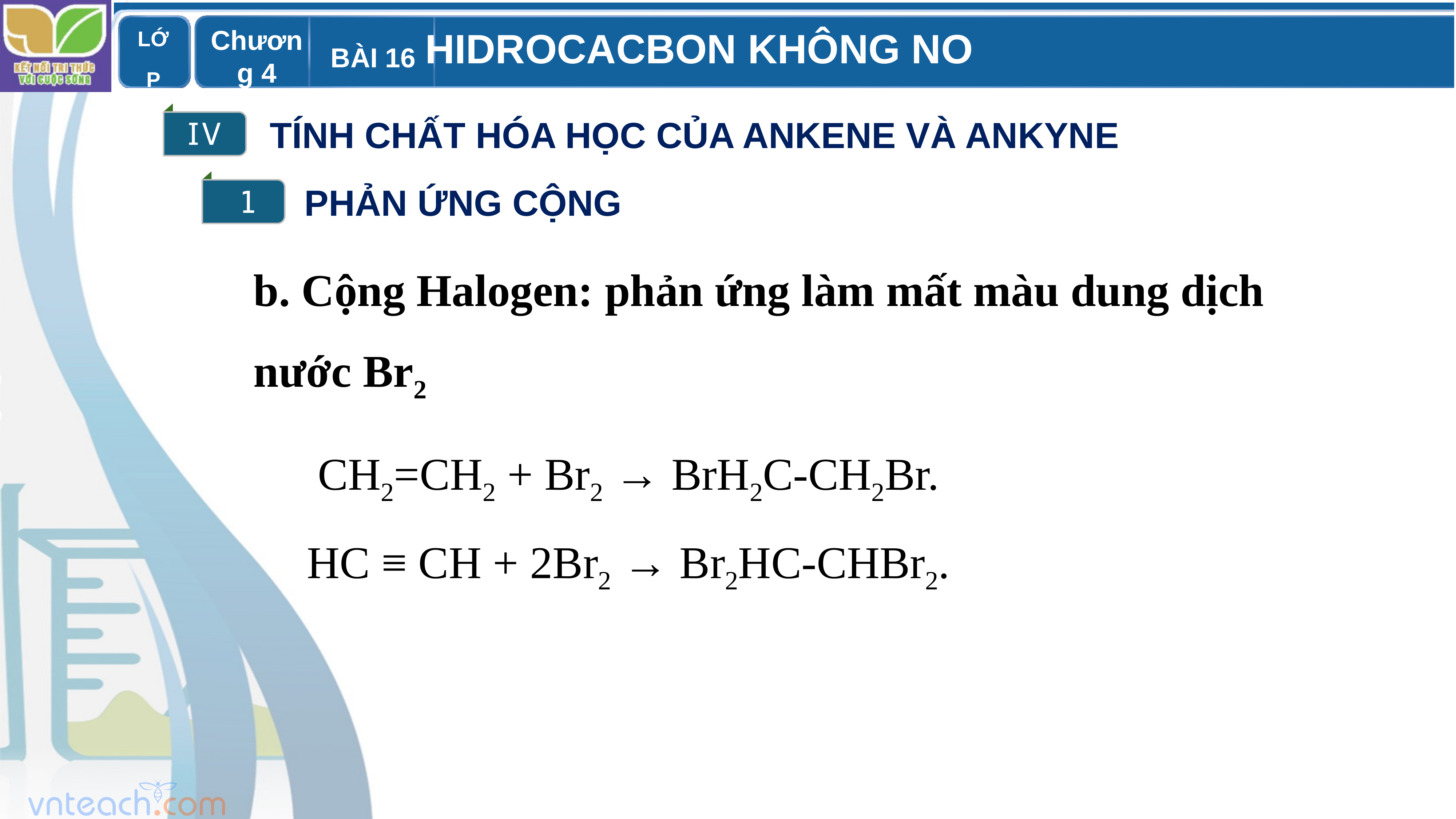

IV
TÍNH CHẤT HÓA HỌC CỦA ANKENE VÀ ANKYNE

1
PHẢN ỨNG CỘNG
b. Cộng Halogen: phản ứng làm mất màu dung dịch
nước Br2
CH2=CH2 + Br2 → BrH2C-CH2Br.
HC ≡ CH + 2Br2 → Br2HC-CHBr2.